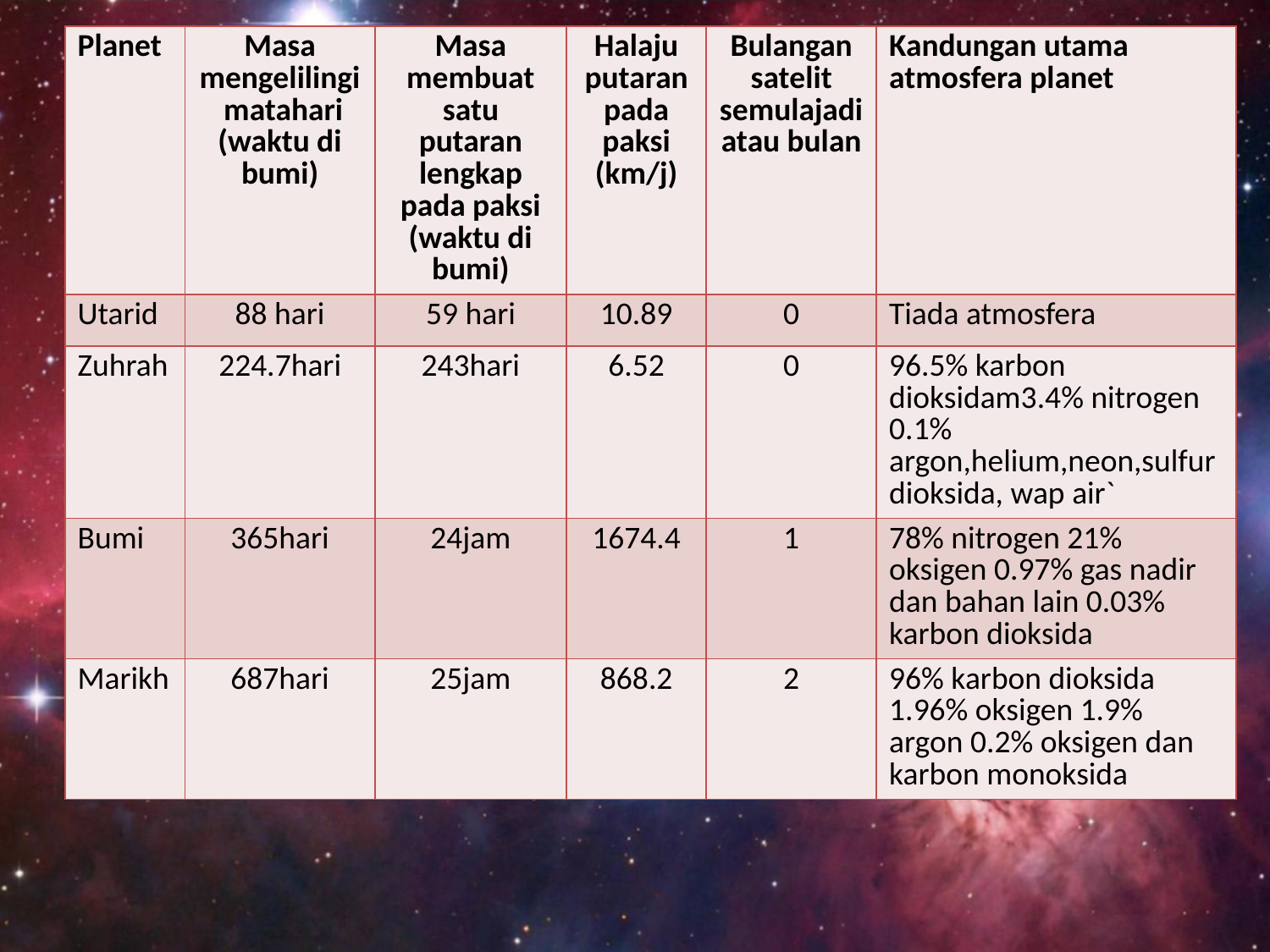

| Planet | Masa mengelilingi matahari (waktu di bumi) | Masa membuat satu putaran lengkap pada paksi (waktu di bumi) | Halaju putaran pada paksi (km/j) | Bulangan satelit semulajadi atau bulan | Kandungan utama atmosfera planet |
| --- | --- | --- | --- | --- | --- |
| Utarid | 88 hari | 59 hari | 10.89 | 0 | Tiada atmosfera |
| Zuhrah | 224.7hari | 243hari | 6.52 | 0 | 96.5% karbon dioksidam3.4% nitrogen 0.1% argon,helium,neon,sulfur dioksida, wap air` |
| Bumi | 365hari | 24jam | 1674.4 | 1 | 78% nitrogen 21% oksigen 0.97% gas nadir dan bahan lain 0.03% karbon dioksida |
| Marikh | 687hari | 25jam | 868.2 | 2 | 96% karbon dioksida 1.96% oksigen 1.9% argon 0.2% oksigen dan karbon monoksida |